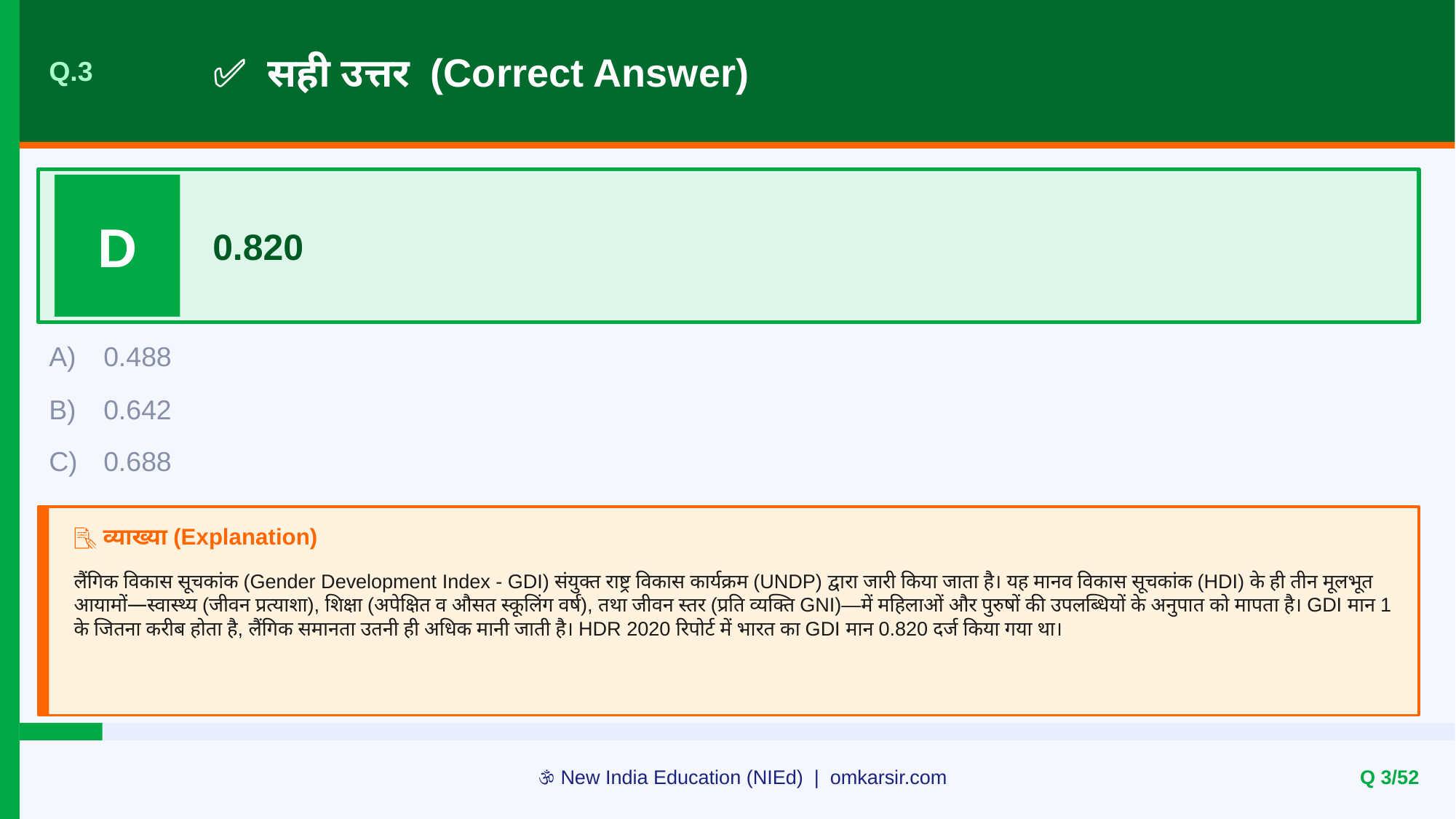

✅  सही उत्तर  (Correct Answer)
Q.3

D
0.820
A)
0.488
B)
0.642
C)
0.688

📝 व्याख्या (Explanation)
लैंगिक विकास सूचकांक (Gender Development Index - GDI) संयुक्त राष्ट्र विकास कार्यक्रम (UNDP) द्वारा जारी किया जाता है। यह मानव विकास सूचकांक (HDI) के ही तीन मूलभूत आयामों—स्वास्थ्य (जीवन प्रत्याशा), शिक्षा (अपेक्षित व औसत स्कूलिंग वर्ष), तथा जीवन स्तर (प्रति व्यक्ति GNI)—में महिलाओं और पुरुषों की उपलब्धियों के अनुपात को मापता है। GDI मान 1 के जितना करीब होता है, लैंगिक समानता उतनी ही अधिक मानी जाती है। HDR 2020 रिपोर्ट में भारत का GDI मान 0.820 दर्ज किया गया था।

🕉️ New India Education (NIEd)  |  omkarsir.com
Q 3/52